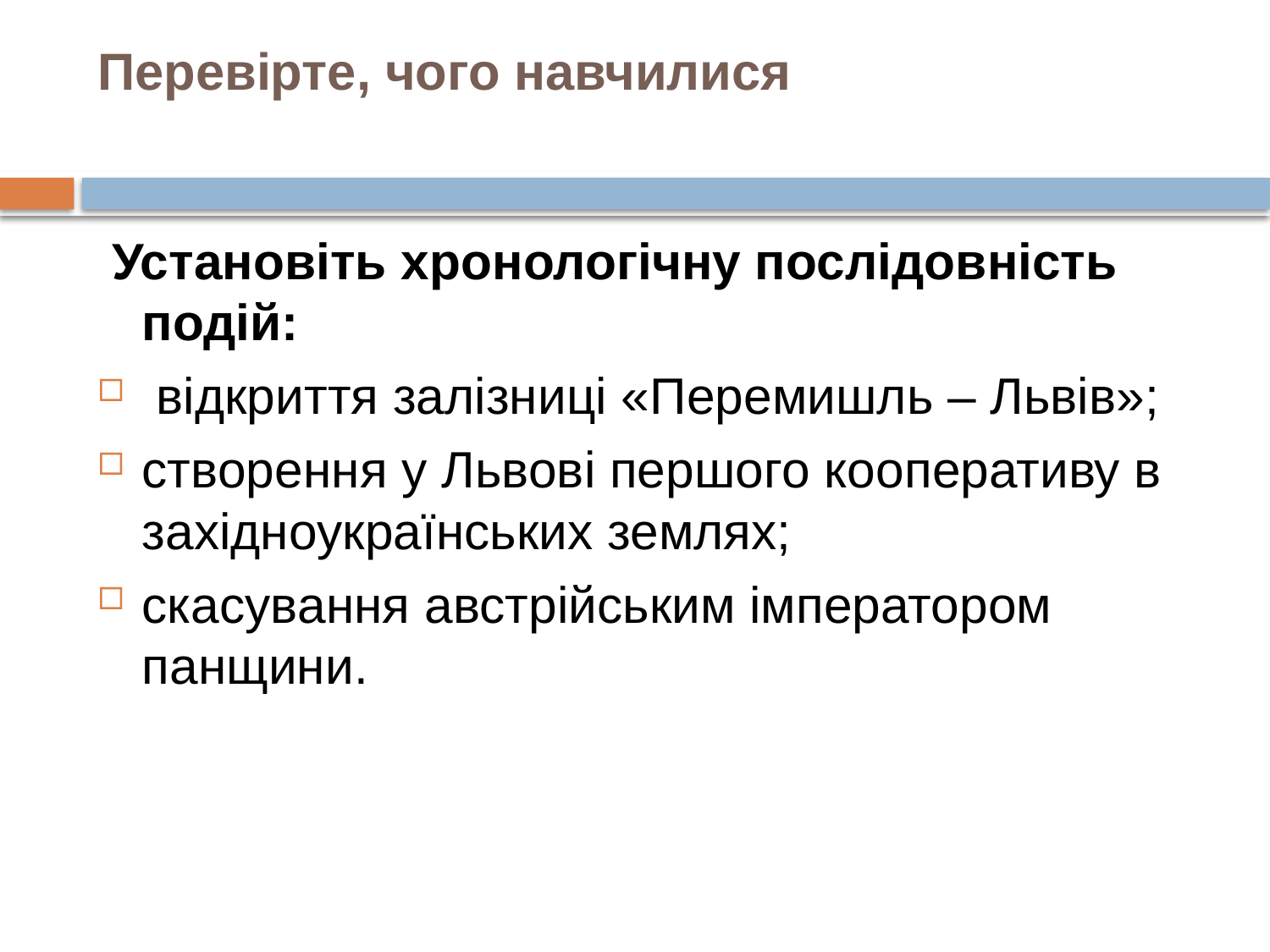

# Перевірте, чого навчилися
 Установіть хронологічну послідовність подій:
 відкриття залізниці «Перемишль – Львів»;
створення у Львові першого кооперативу в західноукраїнських землях;
скасування австрійським імператором панщини.